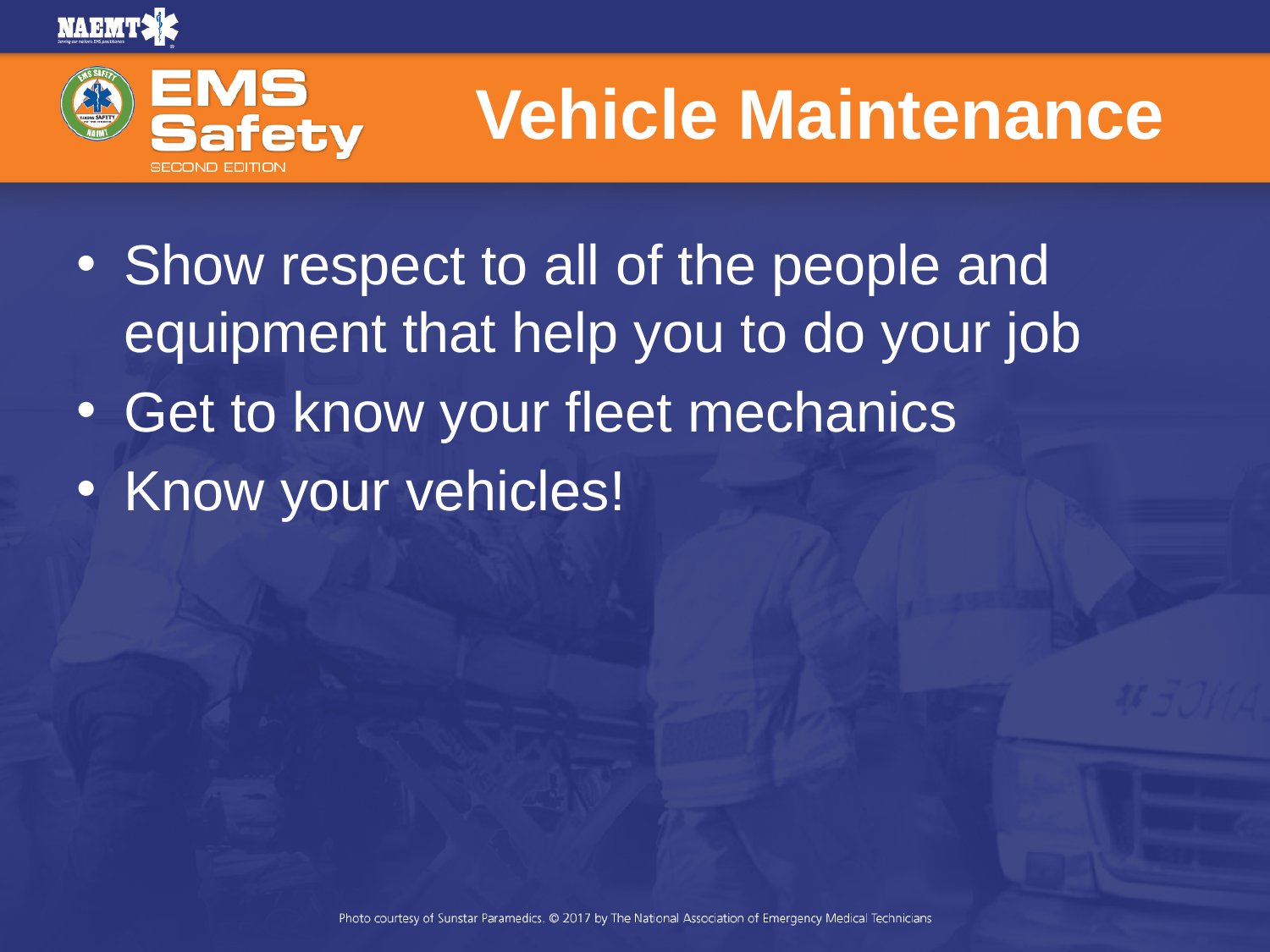

# Vehicle Maintenance
Show respect to all of the people and equipment that help you to do your job
Get to know your fleet mechanics
Know your vehicles!